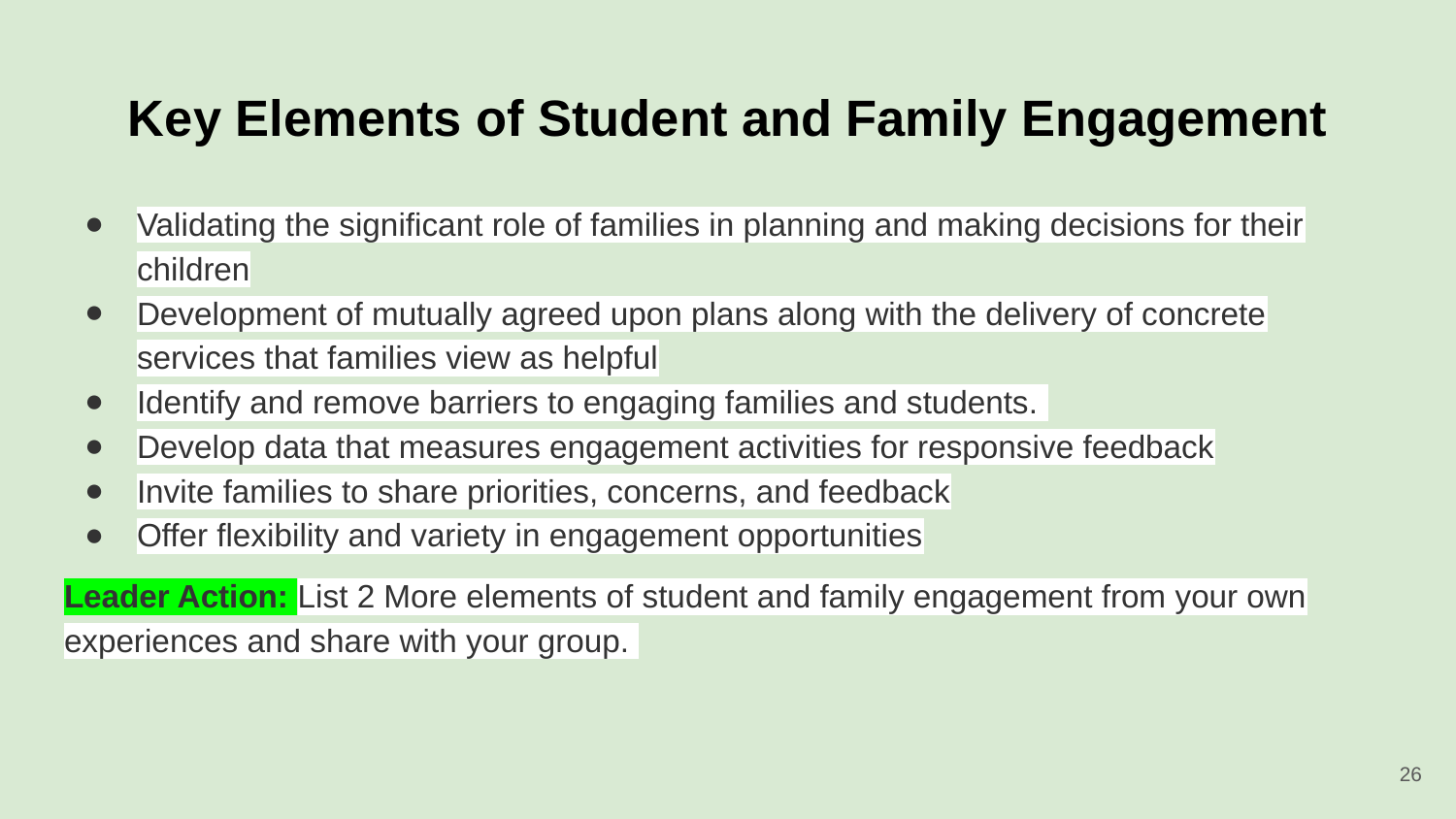

# Key Elements of Student and Family Engagement
Validating the significant role of families in planning and making decisions for their children
Development of mutually agreed upon plans along with the delivery of concrete services that families view as helpful
Identify and remove barriers to engaging families and students.
Develop data that measures engagement activities for responsive feedback
Invite families to share priorities, concerns, and feedback
Offer flexibility and variety in engagement opportunities
Leader Action: List 2 More elements of student and family engagement from your own experiences and share with your group.

26